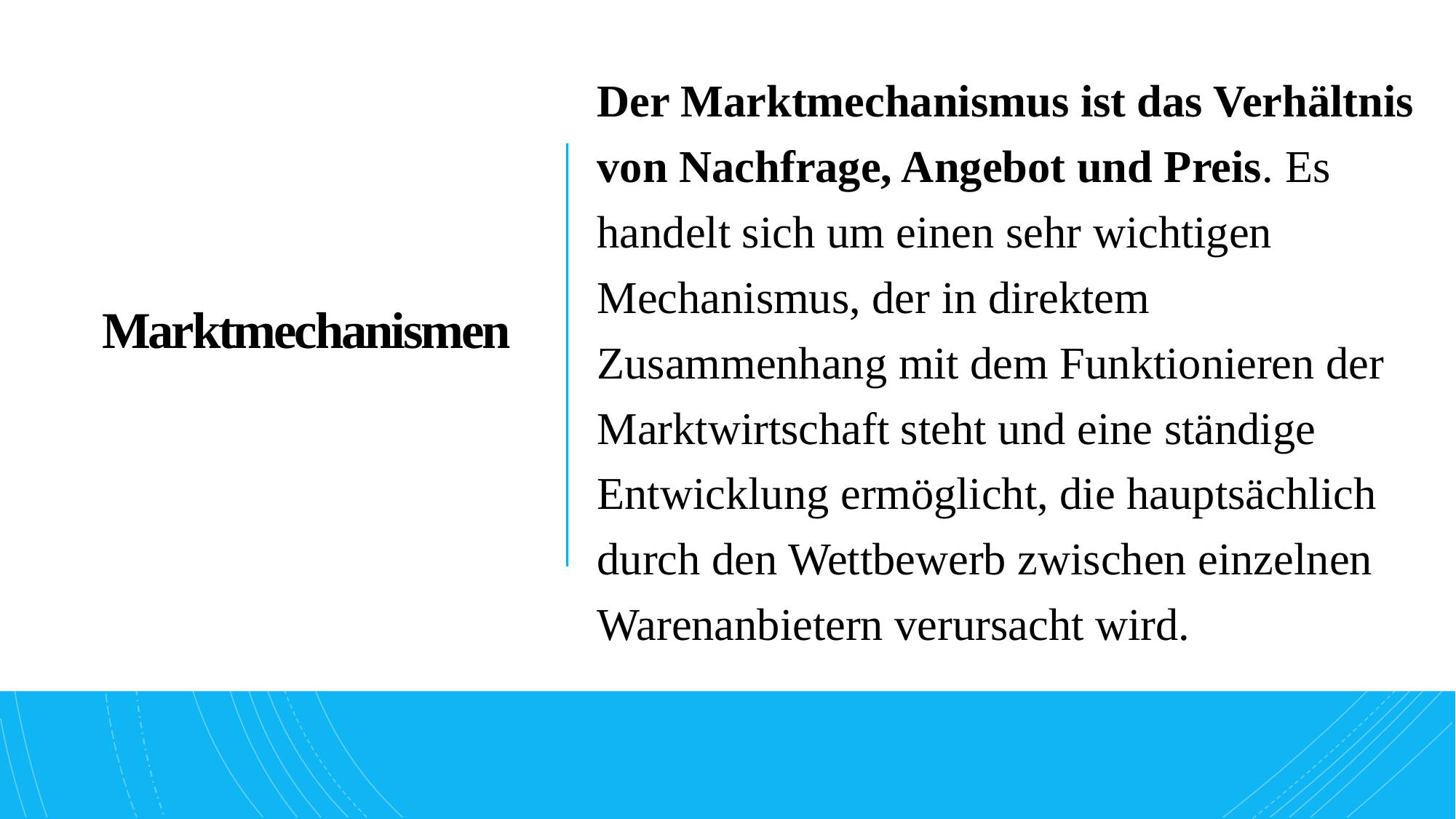

Der Marktmechanismus ist das Verhältnis von Nachfrage, Angebot und Preis. Es handelt sich um einen sehr wichtigen Mechanismus, der in direktem Zusammenhang mit dem Funktionieren der Marktwirtschaft steht und eine ständige Entwicklung ermöglicht, die hauptsächlich durch den Wettbewerb zwischen einzelnen Warenanbietern verursacht wird.
# Marktmechanismen